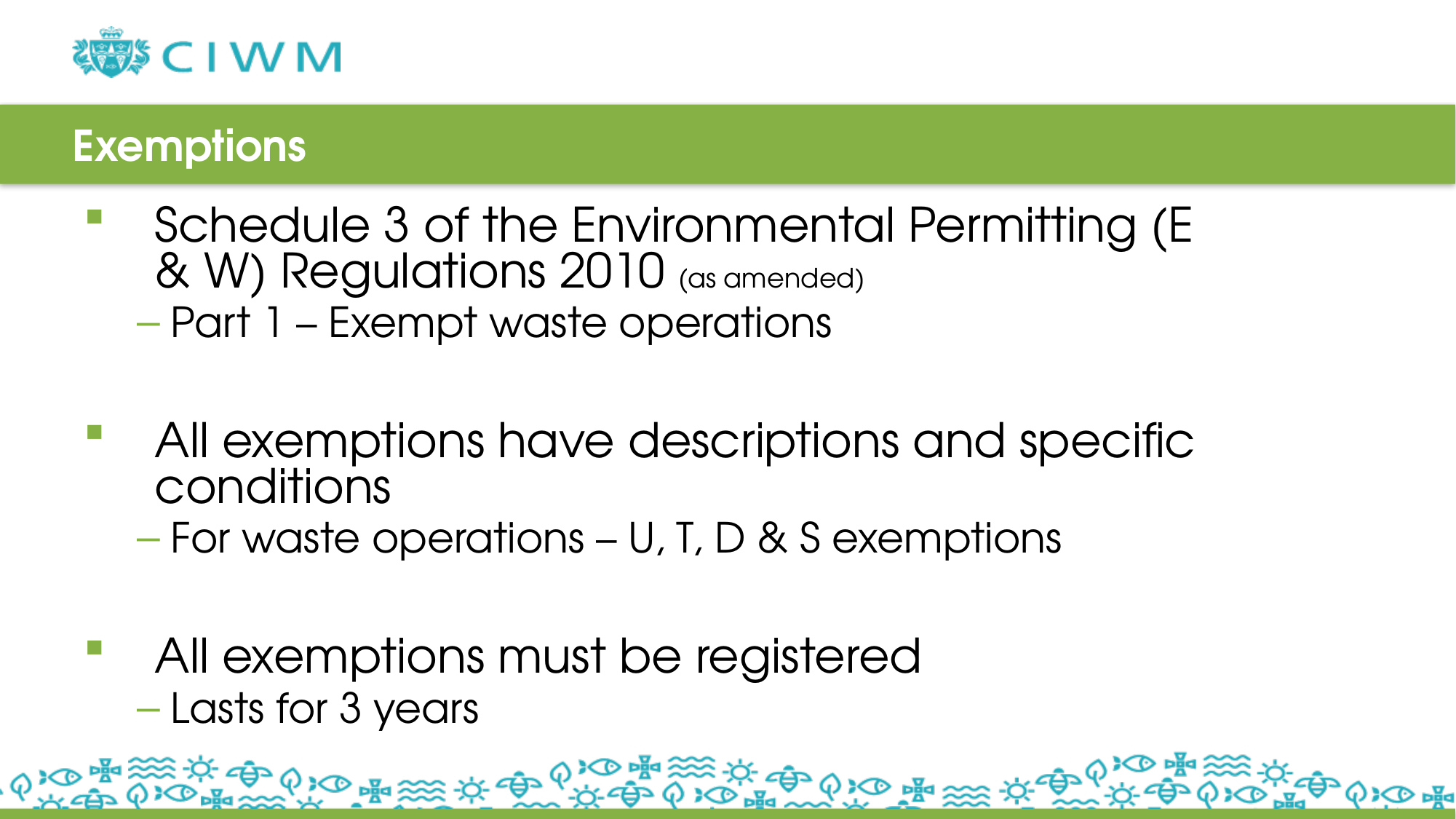

# Exemptions
Schedule 3 of the Environmental Permitting (E & W) Regulations 2010 (as amended)
Part 1 – Exempt waste operations

All exemptions have descriptions and specific conditions
For waste operations – U, T, D & S exemptions

All exemptions must be registered
Lasts for 3 years